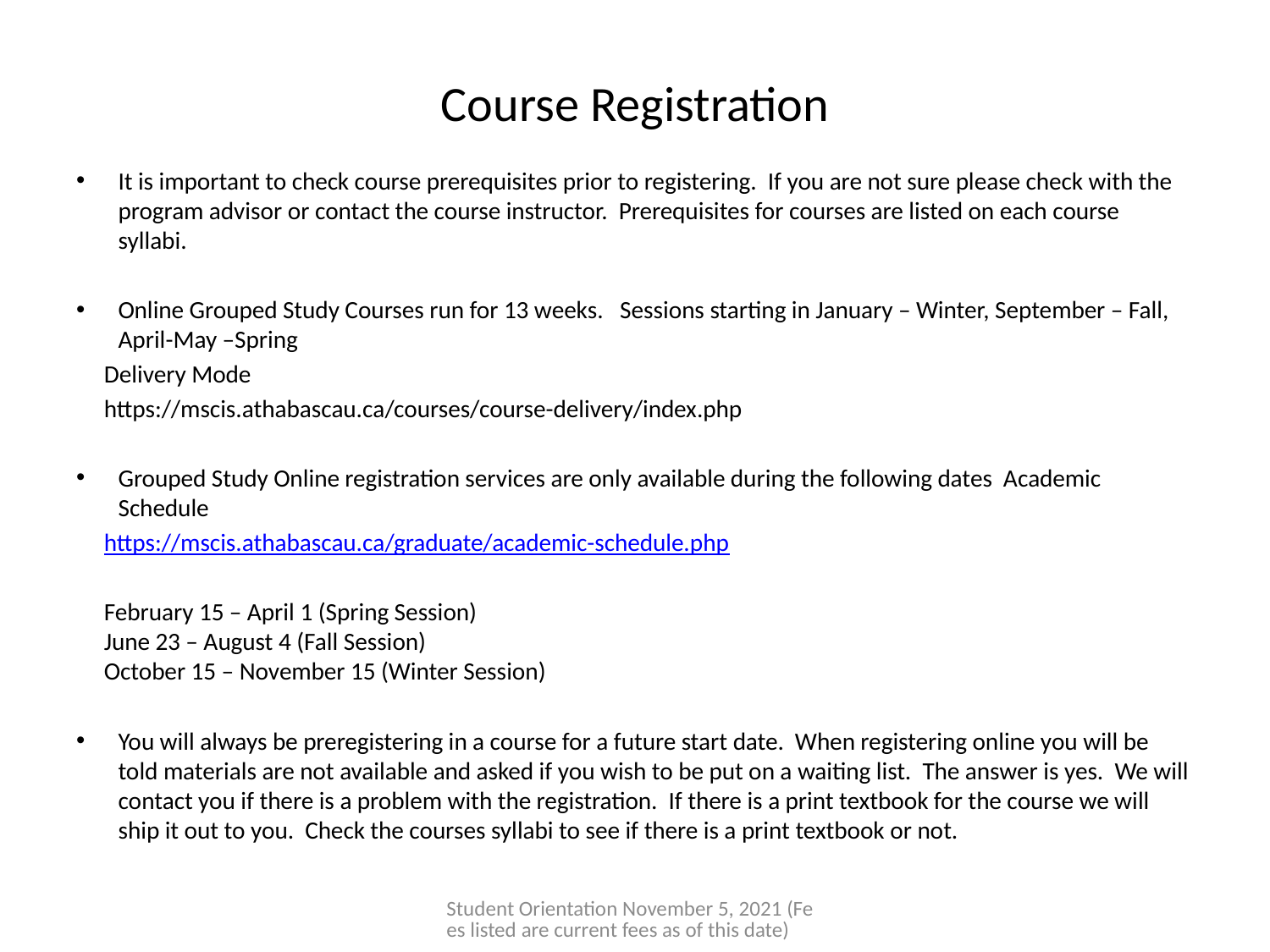

# Course Registration
It is important to check course prerequisites prior to registering.  If you are not sure please check with the program advisor or contact the course instructor.  Prerequisites for courses are listed on each course syllabi.

Online Grouped Study Courses run for 13 weeks.   Sessions starting in January – Winter, September – Fall, April-May –Spring
	Delivery Mode
	https://mscis.athabascau.ca/courses/course-delivery/index.php

Grouped Study Online registration services are only available during the following dates  Academic Schedule
 	https://mscis.athabascau.ca/graduate/academic-schedule.php

	February 15 – April 1 (Spring Session)
	June 23 – August 4 (Fall Session)
	October 15 – November 15 (Winter Session)

You will always be preregistering in a course for a future start date.  When registering online you will be told materials are not available and asked if you wish to be put on a waiting list.  The answer is yes.  We will contact you if there is a problem with the registration.  If there is a print textbook for the course we will ship it out to you.  Check the courses syllabi to see if there is a print textbook or not.

Student Orientation November 5, 2021 (Fees listed are current fees as of this date)